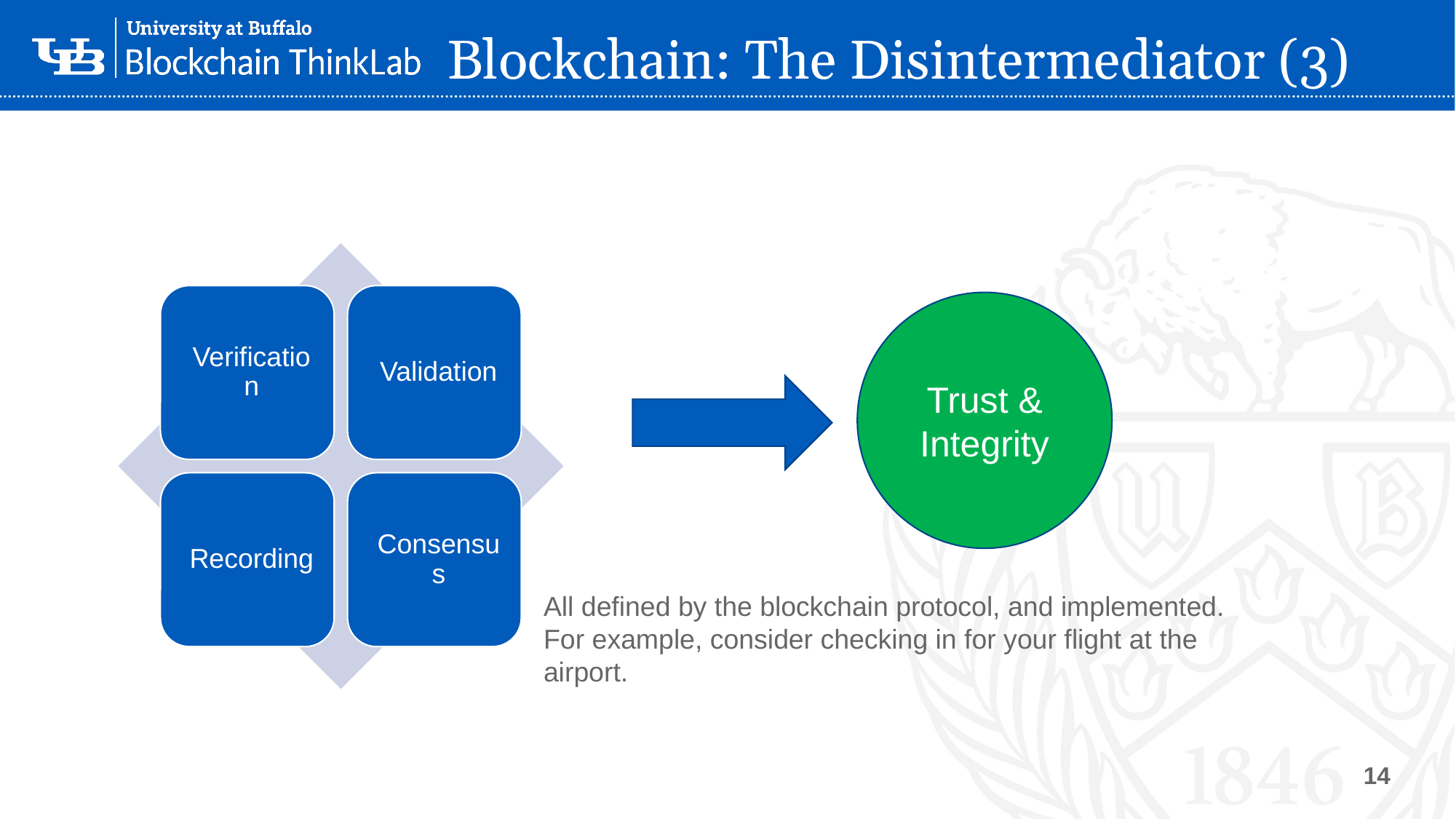

# Blockchain: The Disintermediator (3)
Verification
Validation
Recording
Consensus
Trust &
Integrity

All defined by the blockchain protocol, and implemented.
For example, consider checking in for your flight at the airport.